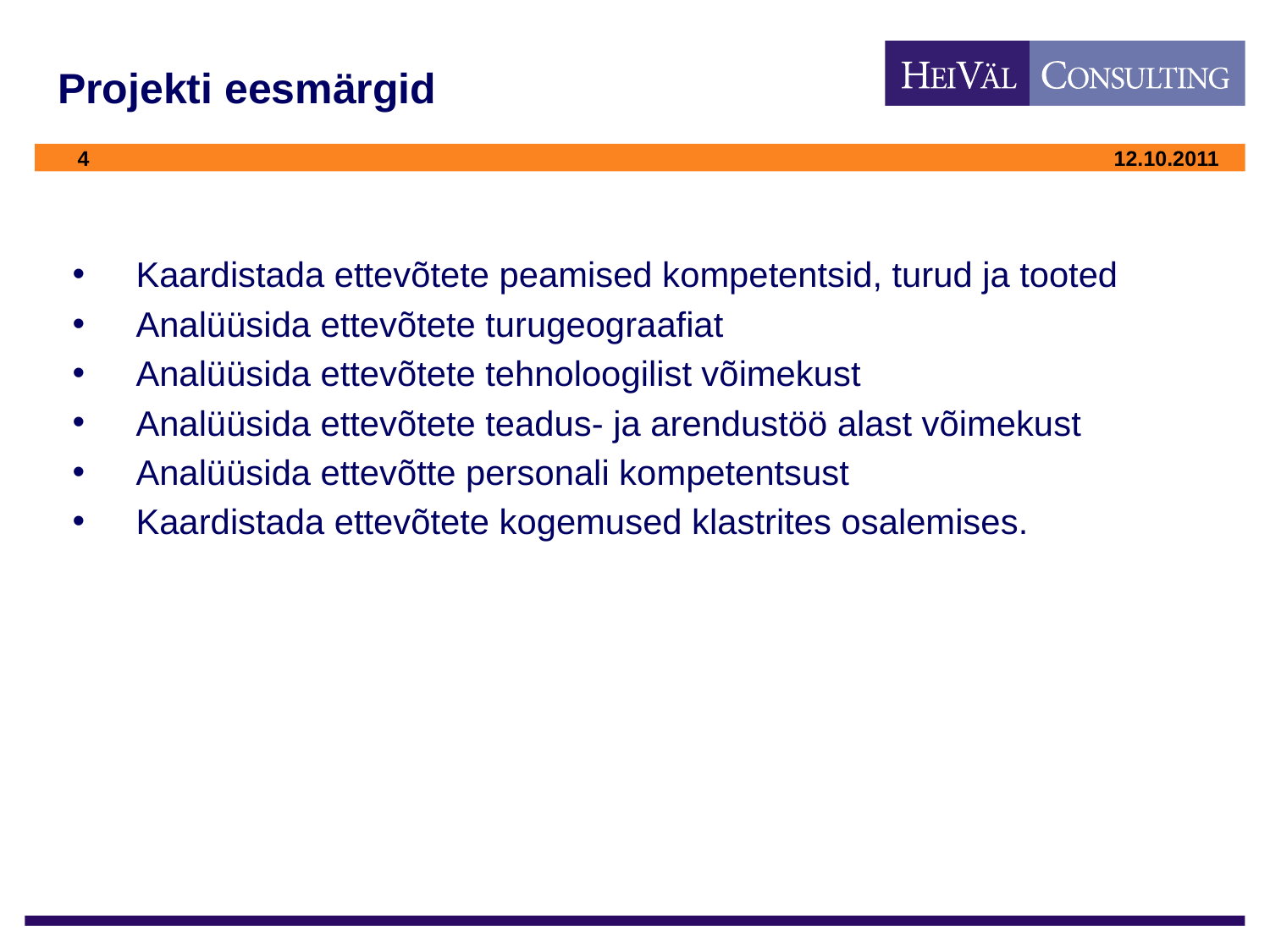

# Projekti eesmärgid
Kaardistada ettevõtete peamised kompetentsid, turud ja tooted
Analüüsida ettevõtete turugeograafiat
Analüüsida ettevõtete tehnoloogilist võimekust
Analüüsida ettevõtete teadus- ja arendustöö alast võimekust
Analüüsida ettevõtte personali kompetentsust
Kaardistada ettevõtete kogemused klastrites osalemises.